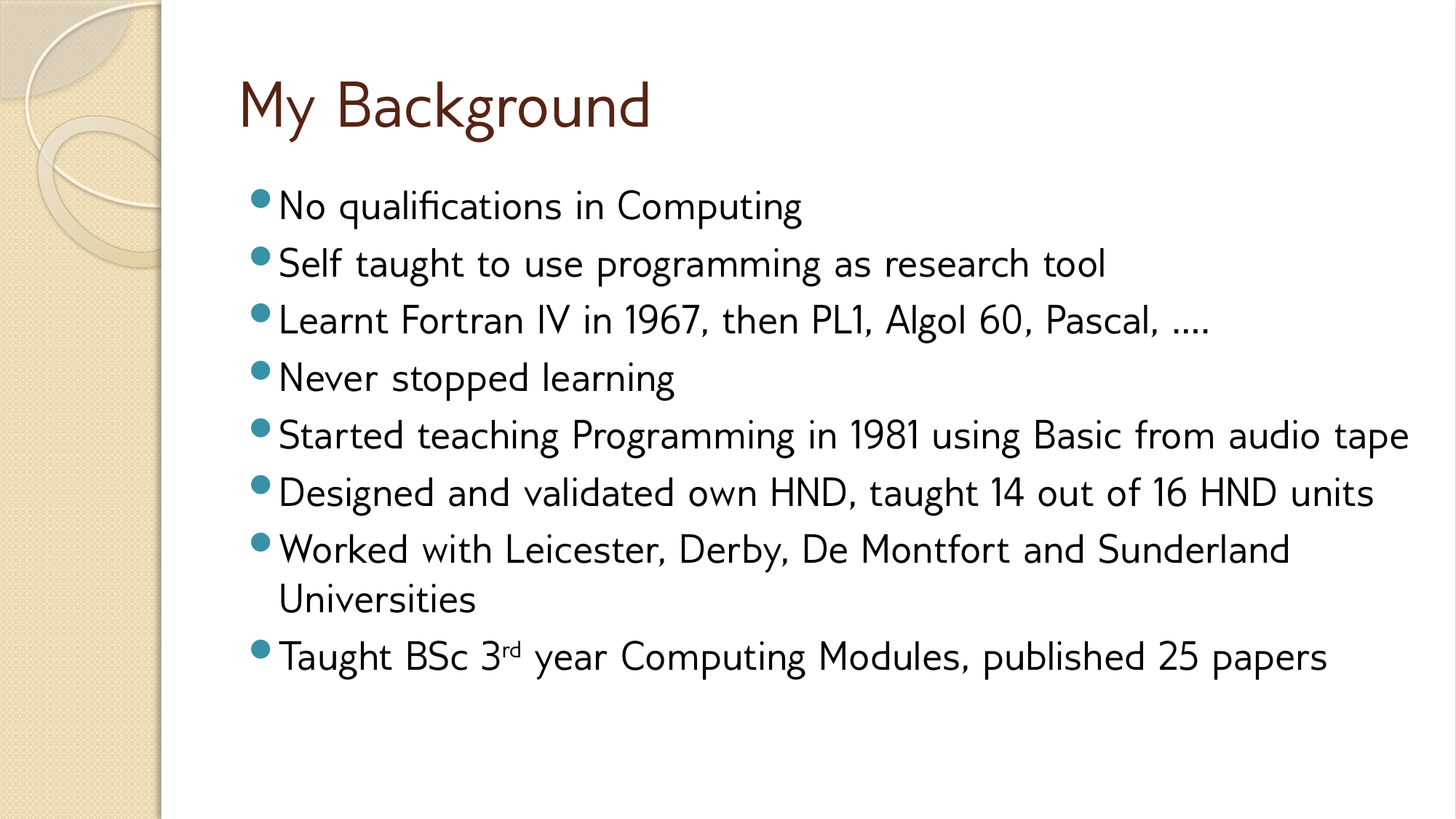

# My Background
No qualifications in Computing
Self taught to use programming as research tool
Learnt Fortran IV in 1967, then PL1, Algol 60, Pascal, ….
Never stopped learning
Started teaching Programming in 1981 using Basic from audio tape
Designed and validated own HND, taught 14 out of 16 HND units
Worked with Leicester, Derby, De Montfort and Sunderland Universities
Taught BSc 3rd year Computing Modules, published 25 papers